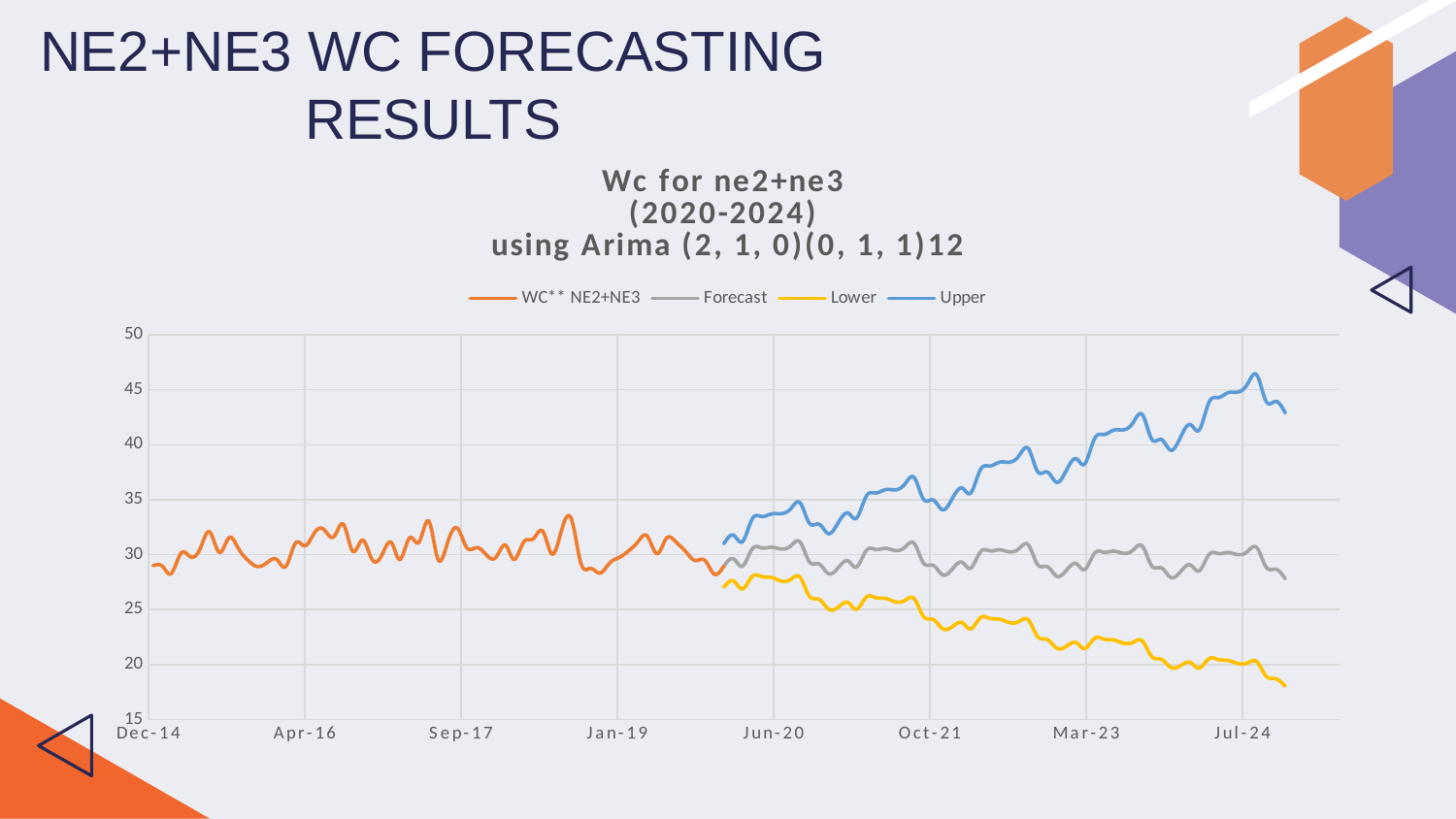

# NE2+NE3 WC FORECASTING RESULTS

### Chart: Wc for ne2+ne3
(2020-2024)
using Arima (2, 1, 0)(0, 1, 1)12

| Category | WC** NE2+NE3 | WC** NE2+NE3 | Forecast | Lower | Upper |
|---|---|---|---|---|---|